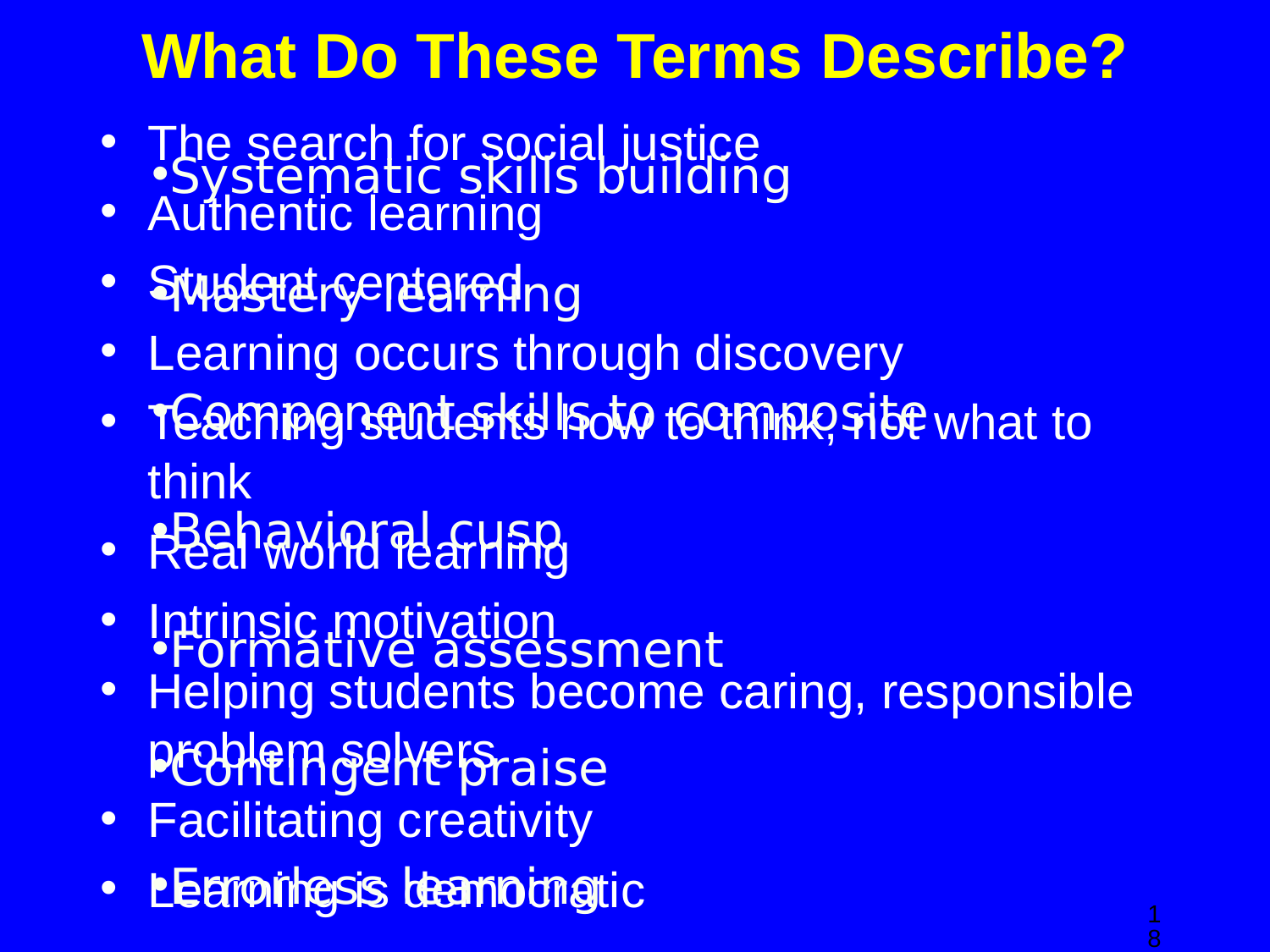

# What Do These Terms Describe?
The search for social justice
Authentic learning
Student centered
Learning occurs through discovery
Teaching students how to think, not what to think
Real world learning
Intrinsic motivation
Helping students become caring, responsible problem solvers
Facilitating creativity
Learning is democratic
Systematic skills building

Mastery learning

Component skills to composite

Behavioral cusp

Formative assessment

Contingent praise

Errorless learning

Blooms taxonomy

18